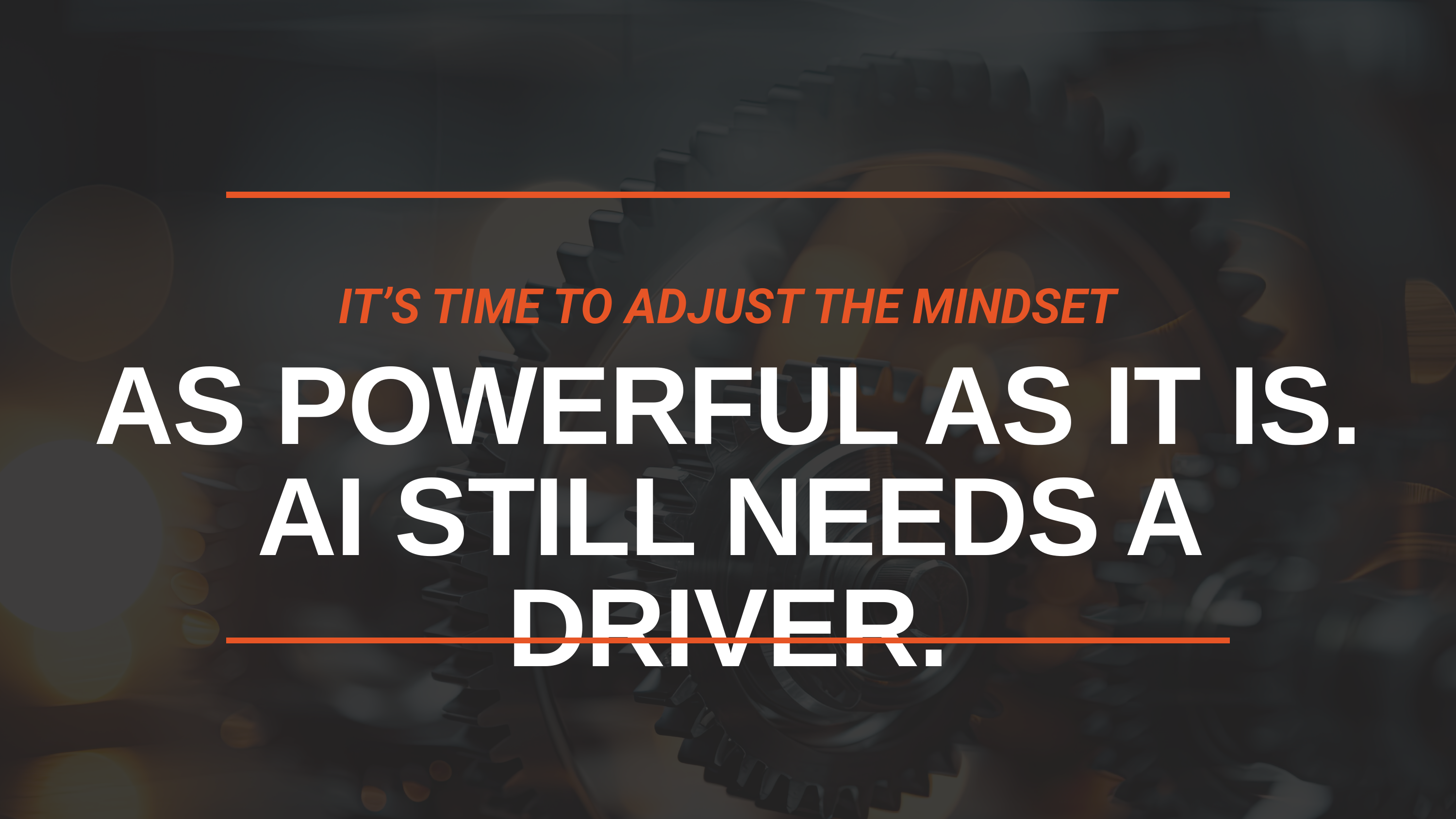

IT’S TIME TO ADJUST THE MINDSET

AS POWERFUL AS IT IS.
AI STILL NEEDS A DRIVER.